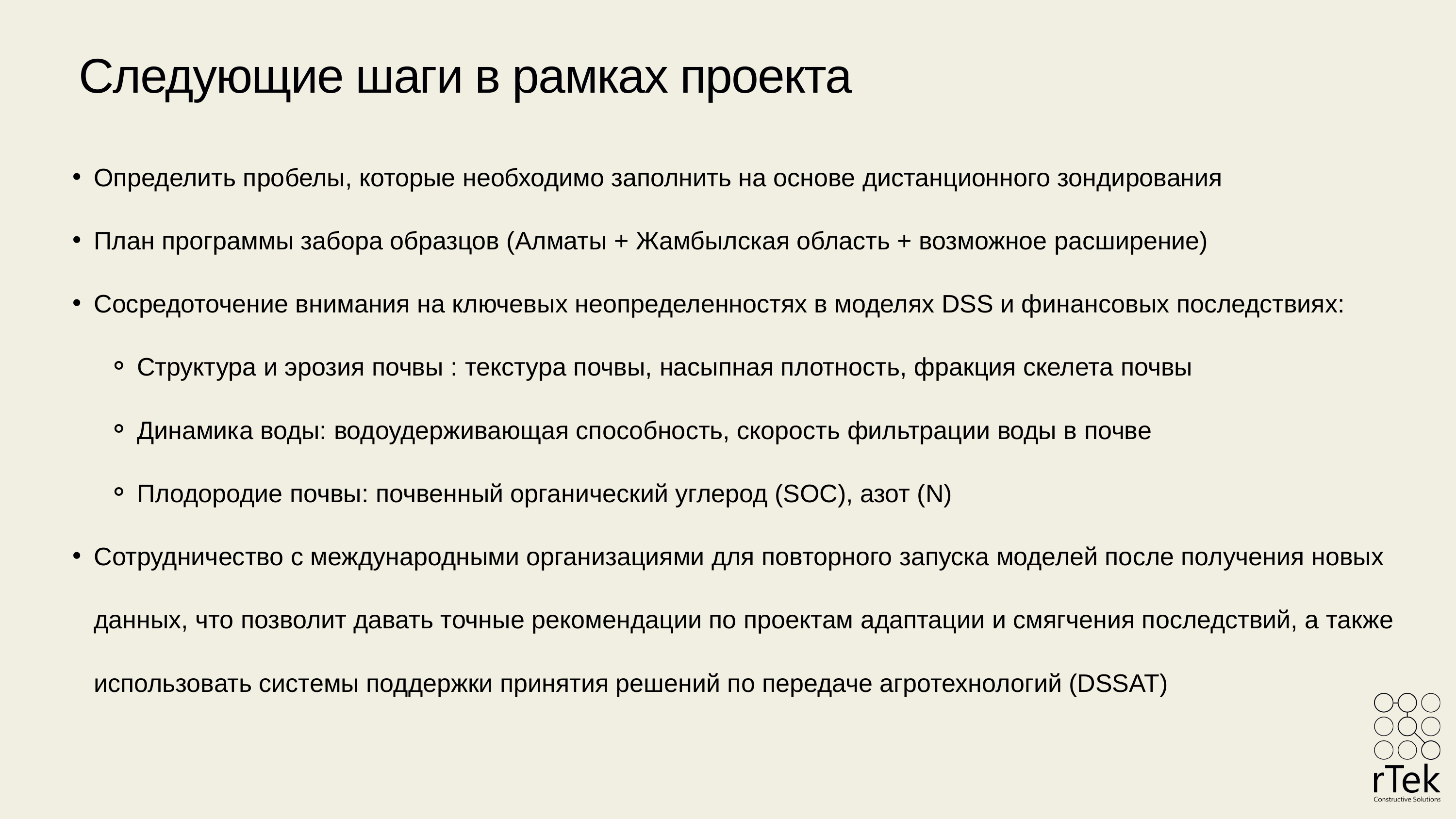

Следующие шаги в рамках проекта
Определить пробелы, которые необходимо заполнить на основе дистанционного зондирования
План программы забора образцов (Алматы + Жамбылская область + возможное расширение)
Сосредоточение внимания на ключевых неопределенностях в моделях DSS и финансовых последствиях:
Структура и эрозия почвы : текстура почвы, насыпная плотность, фракция скелета почвы
Динамика воды: водоудерживающая способность, скорость фильтрации воды в почве
Плодородие почвы: почвенный органический углерод (SOC), азот (N)
Сотрудничество с международными организациями для повторного запуска моделей после получения новых данных, что позволит давать точные рекомендации по проектам адаптации и смягчения последствий, а также использовать системы поддержки принятия решений по передаче агротехнологий (DSSAT)